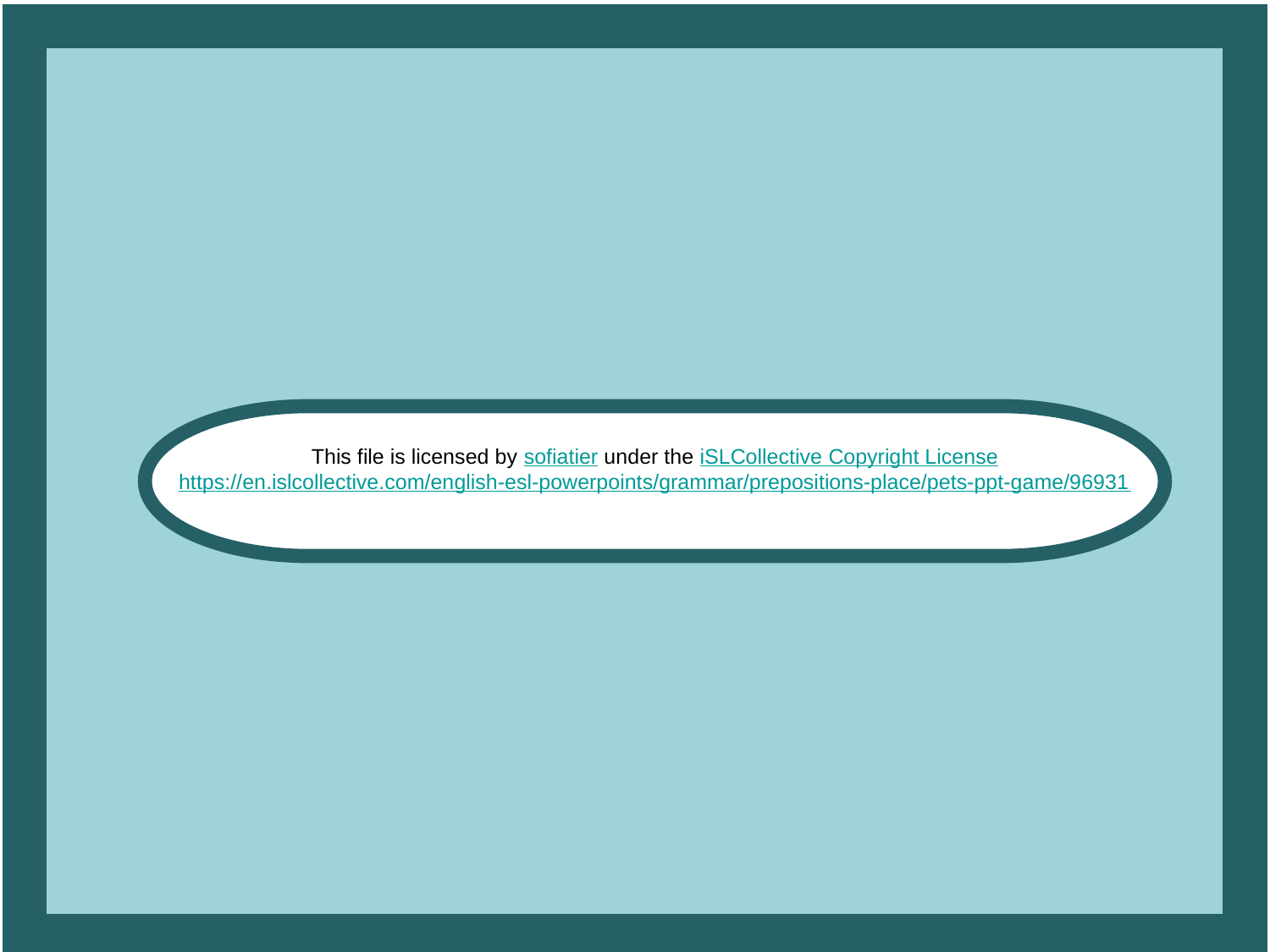

This file is licensed by sofiatier under the iSLCollective Copyright License
https://en.islcollective.com/english-esl-powerpoints/grammar/prepositions-place/pets-ppt-game/96931

Klavdija Štrancar, april 2020